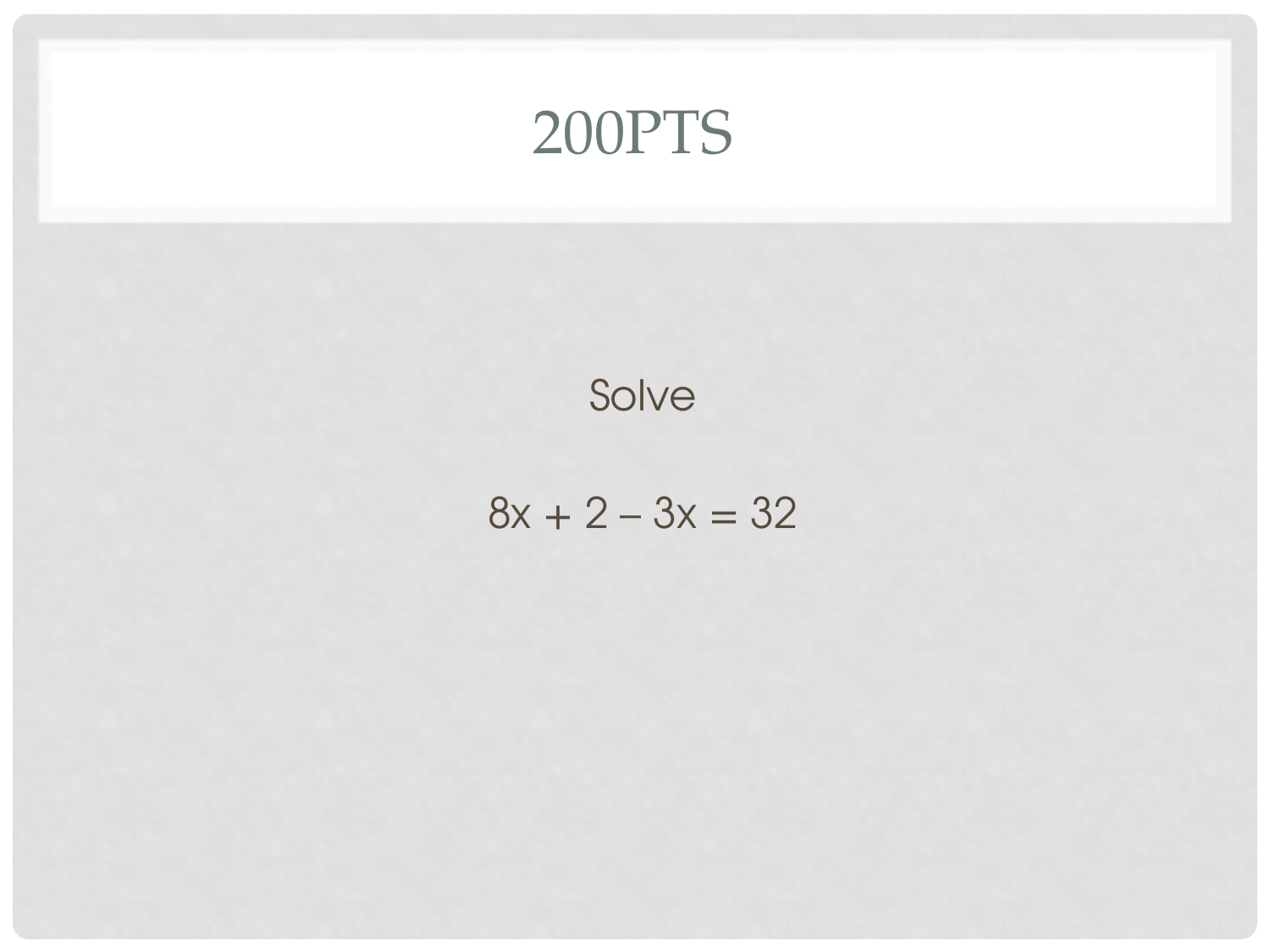

# 200pts

Solve

8x + 2 – 3x = 32